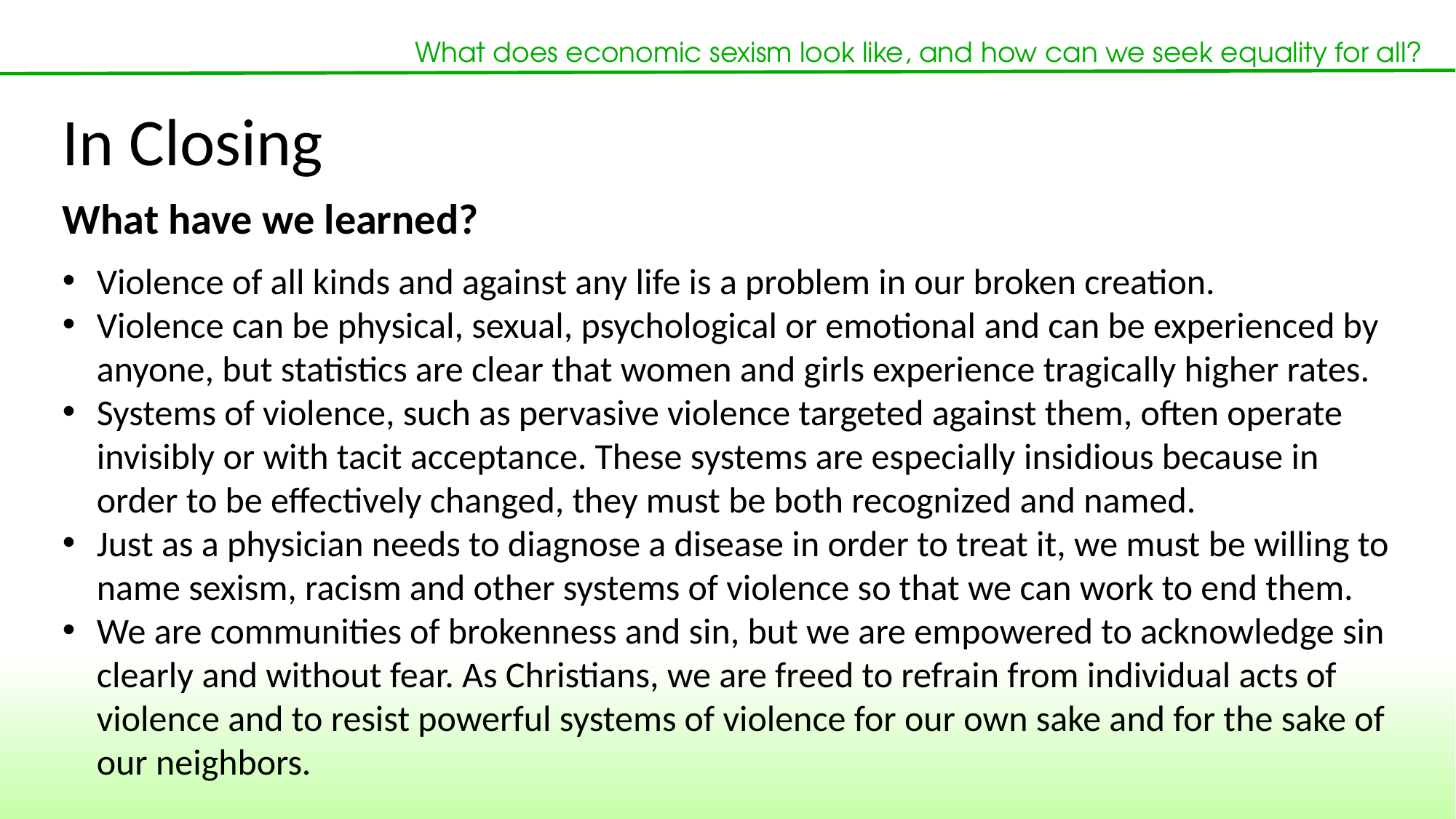

What does economic sexism look like, and how can we seek equality for all?
In Closing
What have we learned?

Violence of all kinds and against any life is a problem in our broken creation.
Violence can be physical, sexual, psychological or emotional and can be experienced by anyone, but statistics are clear that women and girls experience tragically higher rates.
Systems of violence, such as pervasive violence targeted against them, often operate invisibly or with tacit acceptance. These systems are especially insidious because in order to be effectively changed, they must be both recognized and named.
Just as a physician needs to diagnose a disease in order to treat it, we must be willing to name sexism, racism and other systems of violence so that we can work to end them.
We are communities of brokenness and sin, but we are empowered to acknowledge sin clearly and without fear. As Christians, we are freed to refrain from individual acts of violence and to resist powerful systems of violence for our own sake and for the sake of our neighbors.